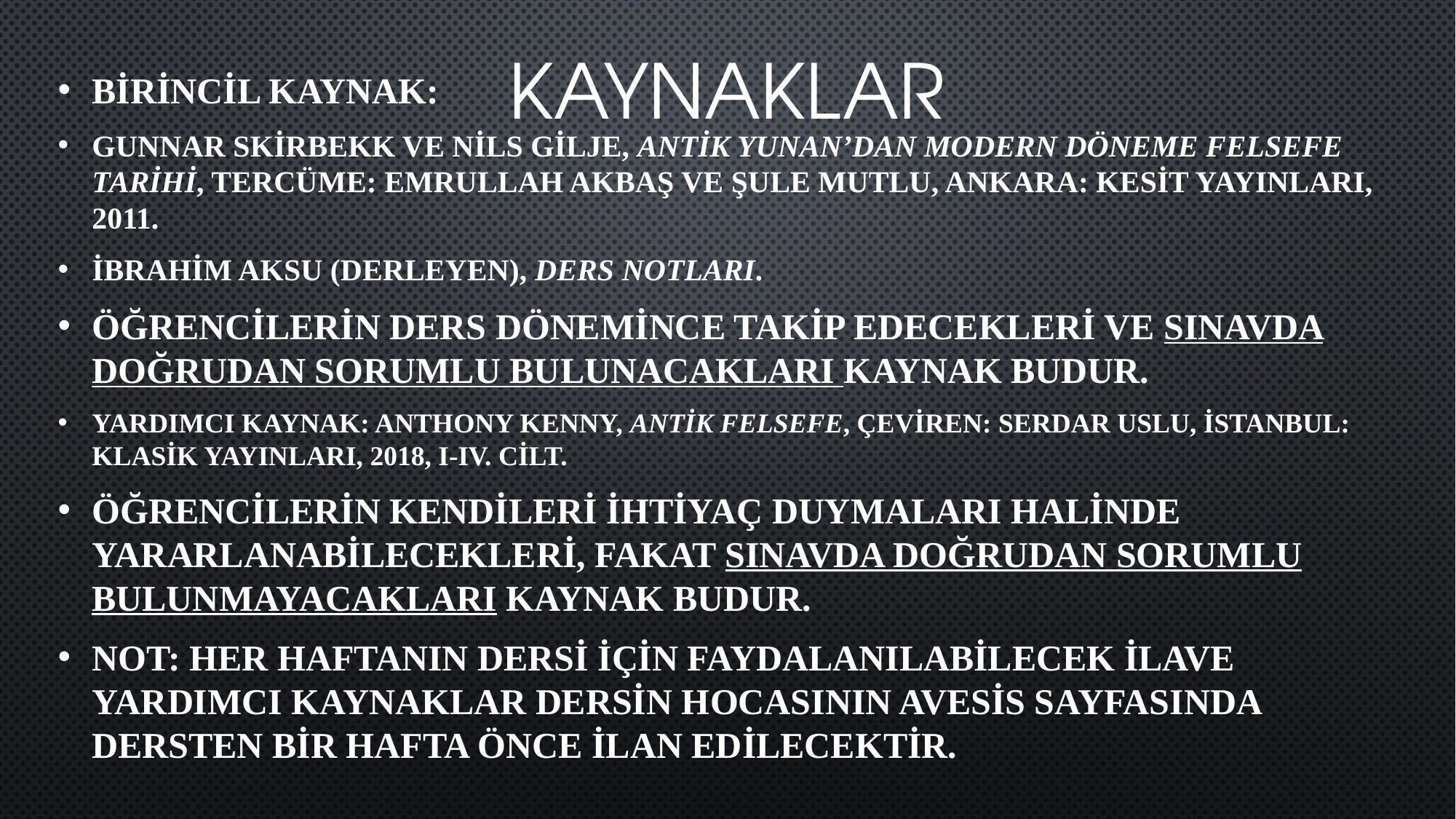

# KAYNAKLAR
BİRİNCİL KAYNAK:
Gunnar Skirbekk ve Nils Gilje, Antik Yunan’dan Modern Döneme Felsefe Tarihi, Tercüme: Emrullah Akbaş ve Şule Mutlu, Ankara: Kesit Yayınları, 2011.
İbrahim Aksu (Derleyen), Ders Notları.
ÖĞRENCİLERİN DERS DÖNEMİNCE TAKİP EDECEKLERİ VE SINAVDA DOĞRUDAN SORUMLU BULUNACAKLARI KAYNAK BUDUR.
YARDIMCI KAYNAK: Anthony Kenny, Antik Felsefe, çeviren: Serdar Uslu, İstanbul: Klasik Yayınları, 2018, I-IV. Cilt.
ÖĞRENCİLERİN KENDİLERİ İHTİYAÇ DUYMALARI HALİNDE YARARLANABİLECEKLERİ, FAKAT SINAVDA DOĞRUDAN SORUMLU BULUNMAYACAKLARI KAYNAK BUDUR.
Not: Her Haftanın Dersi İçin Faydalanılabilecek İlave Yardımcı Kaynaklar Dersin Hocasının AVESİS Sayfasında Dersten Bir Hafta Önce İlan Edilecektir.